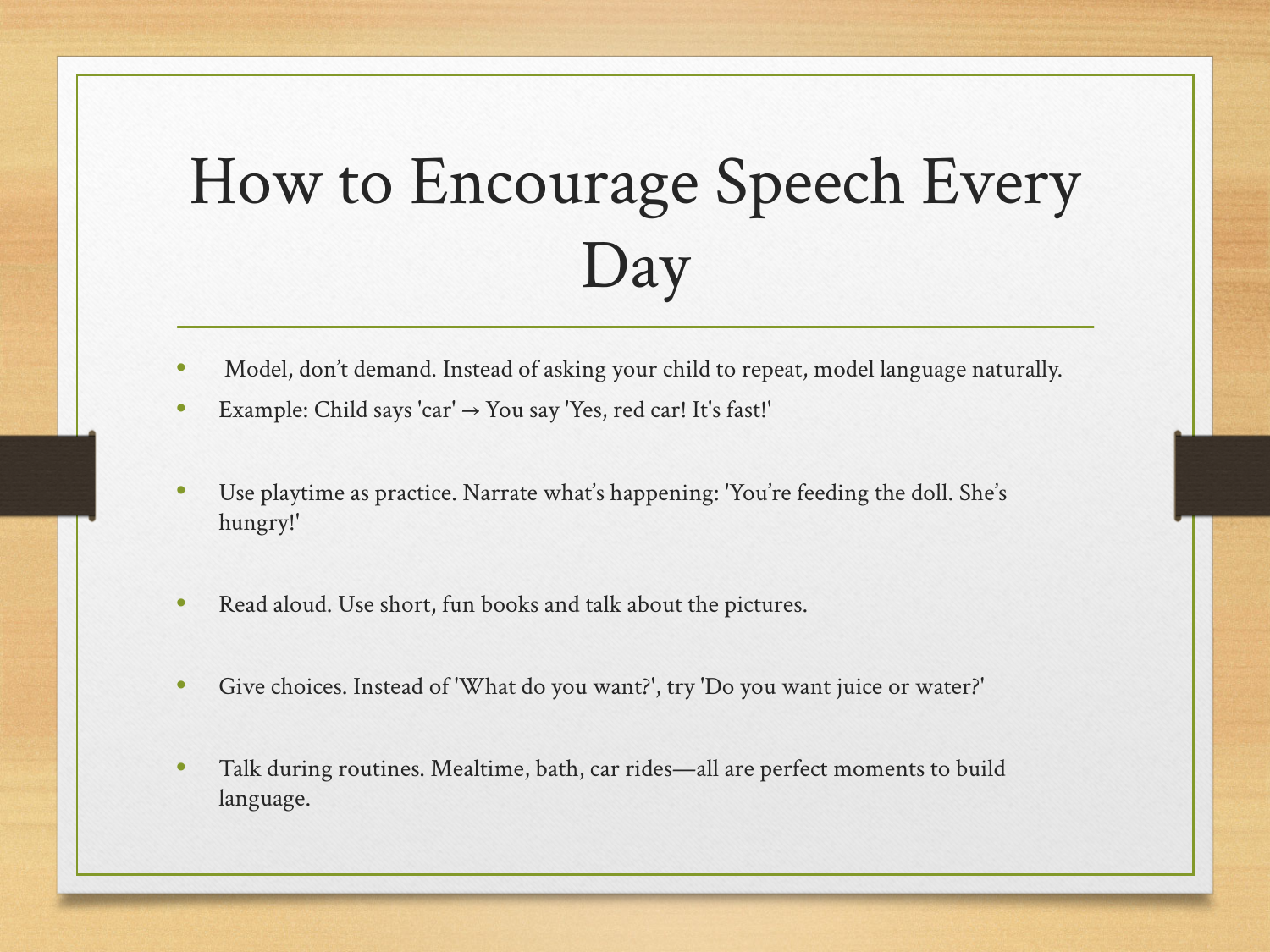

# How to Encourage Speech Every Day
 Model, don’t demand. Instead of asking your child to repeat, model language naturally.
Example: Child says 'car' → You say 'Yes, red car! It's fast!'

Use playtime as practice. Narrate what’s happening: 'You’re feeding the doll. She’s hungry!'

Read aloud. Use short, fun books and talk about the pictures.

Give choices. Instead of 'What do you want?', try 'Do you want juice or water?'

Talk during routines. Mealtime, bath, car rides—all are perfect moments to build language.